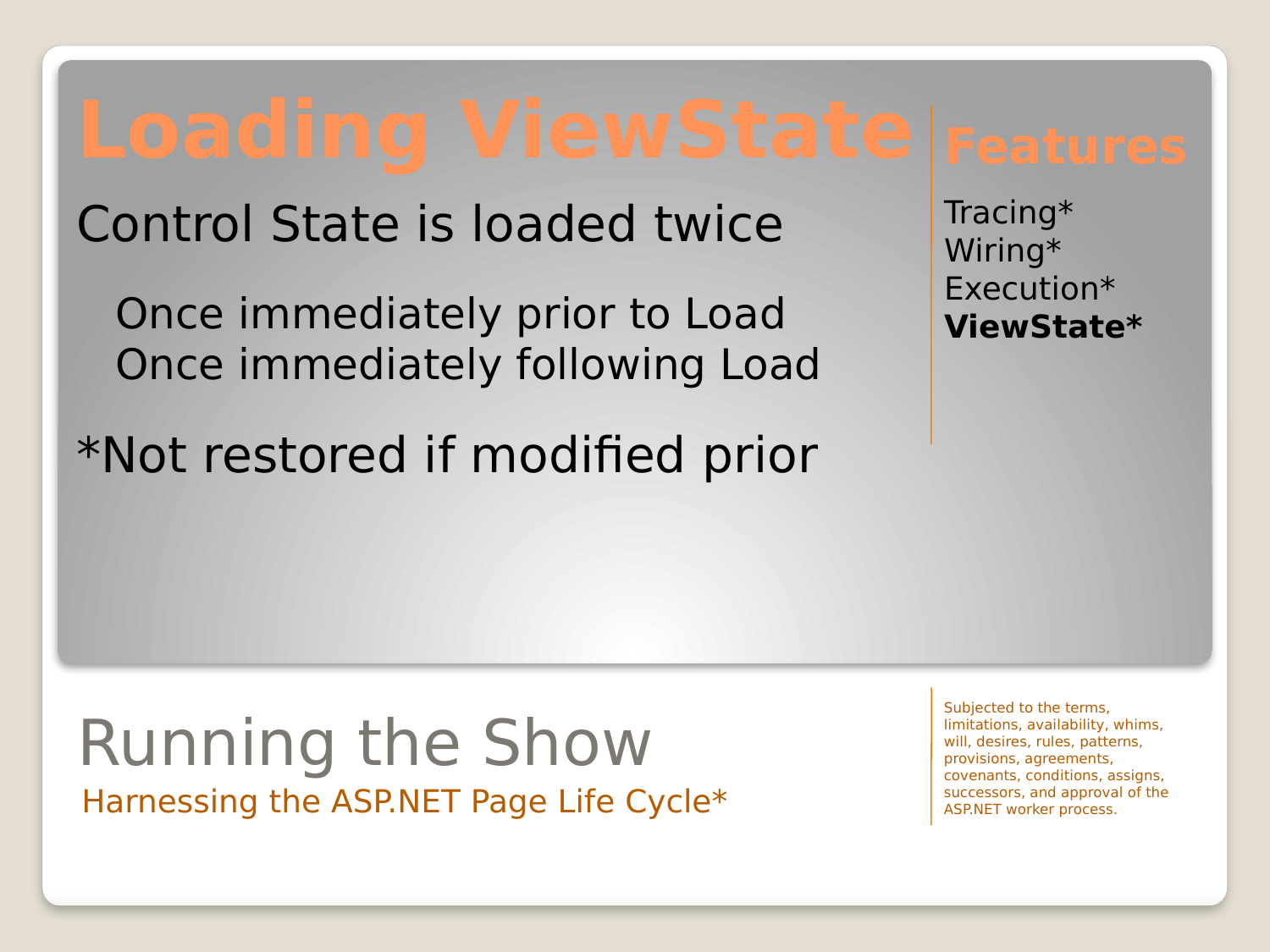

Loading ViewState
Features
Control State is loaded twice
Once immediately prior to Load
Once immediately following Load
*Not restored if modified prior
Tracing*
Wiring*
Execution*
ViewState*
# Running the Show
Subjected to the terms, limitations, availability, whims, will, desires, rules, patterns, provisions, agreements, covenants, conditions, assigns, successors, and approval of the ASP.NET worker process.
Harnessing the ASP.NET Page Life Cycle*